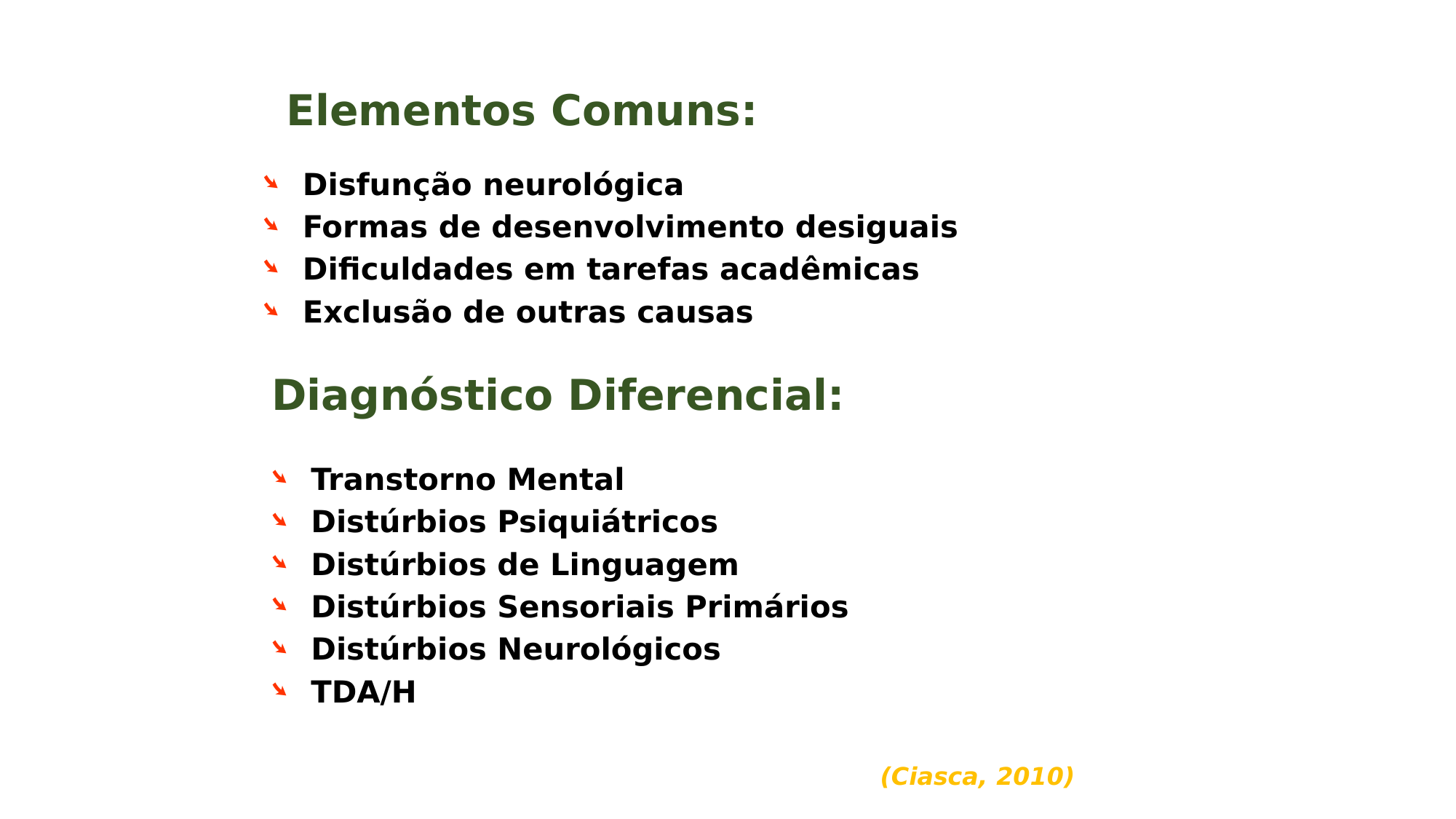

Elementos Comuns:
Disfunção neurológica
Formas de desenvolvimento desiguais
Dificuldades em tarefas acadêmicas
Exclusão de outras causas

Diagnóstico Diferencial:
Transtorno Mental
Distúrbios Psiquiátricos
Distúrbios de Linguagem
Distúrbios Sensoriais Primários
Distúrbios Neurológicos
TDA/H
(Ciasca, 2010)